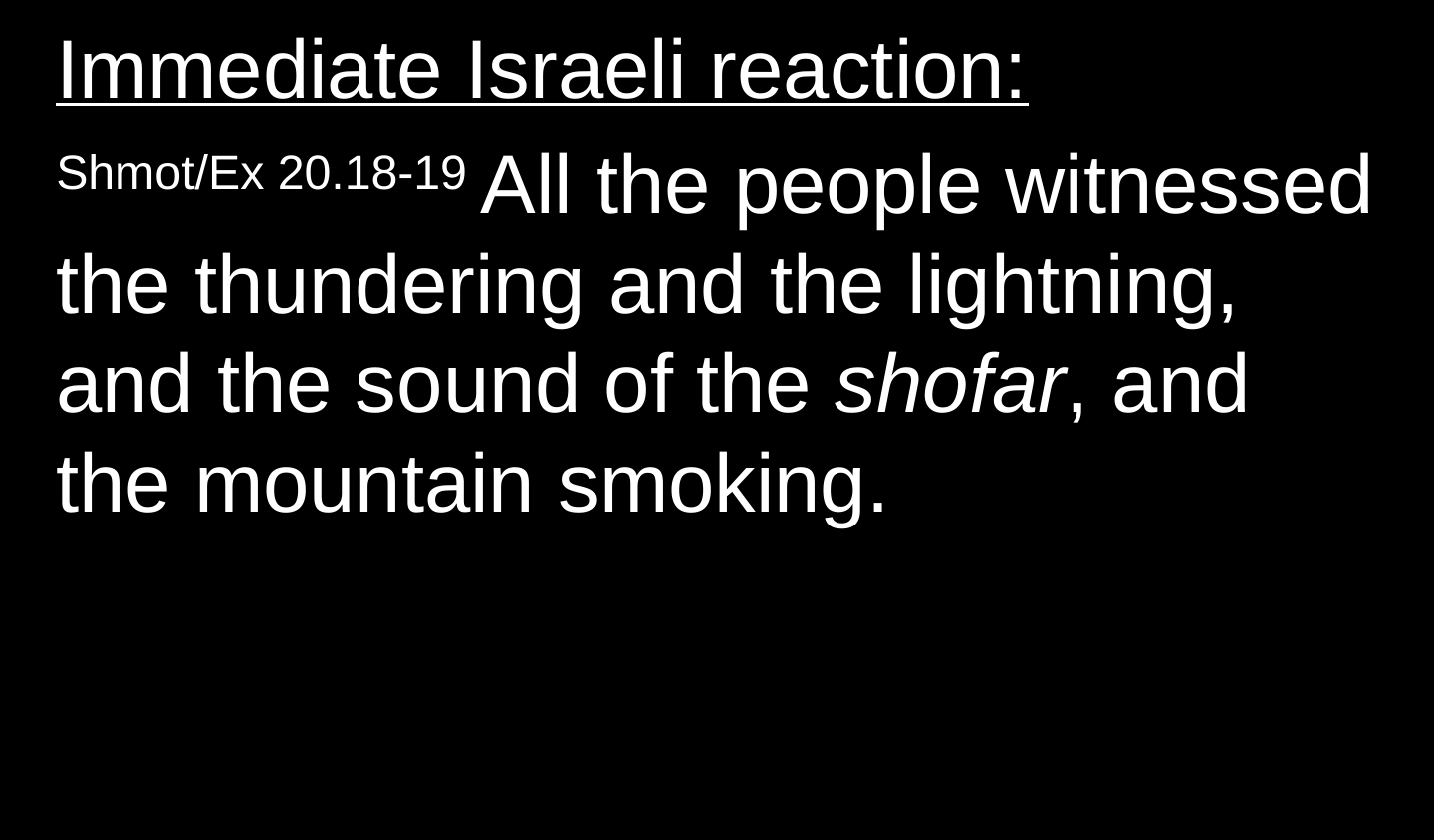

Immediate Israeli reaction:
Shmot/Ex 20.18-19 All the people witnessed the thundering and the lightning, and the sound of the shofar, and the mountain smoking.